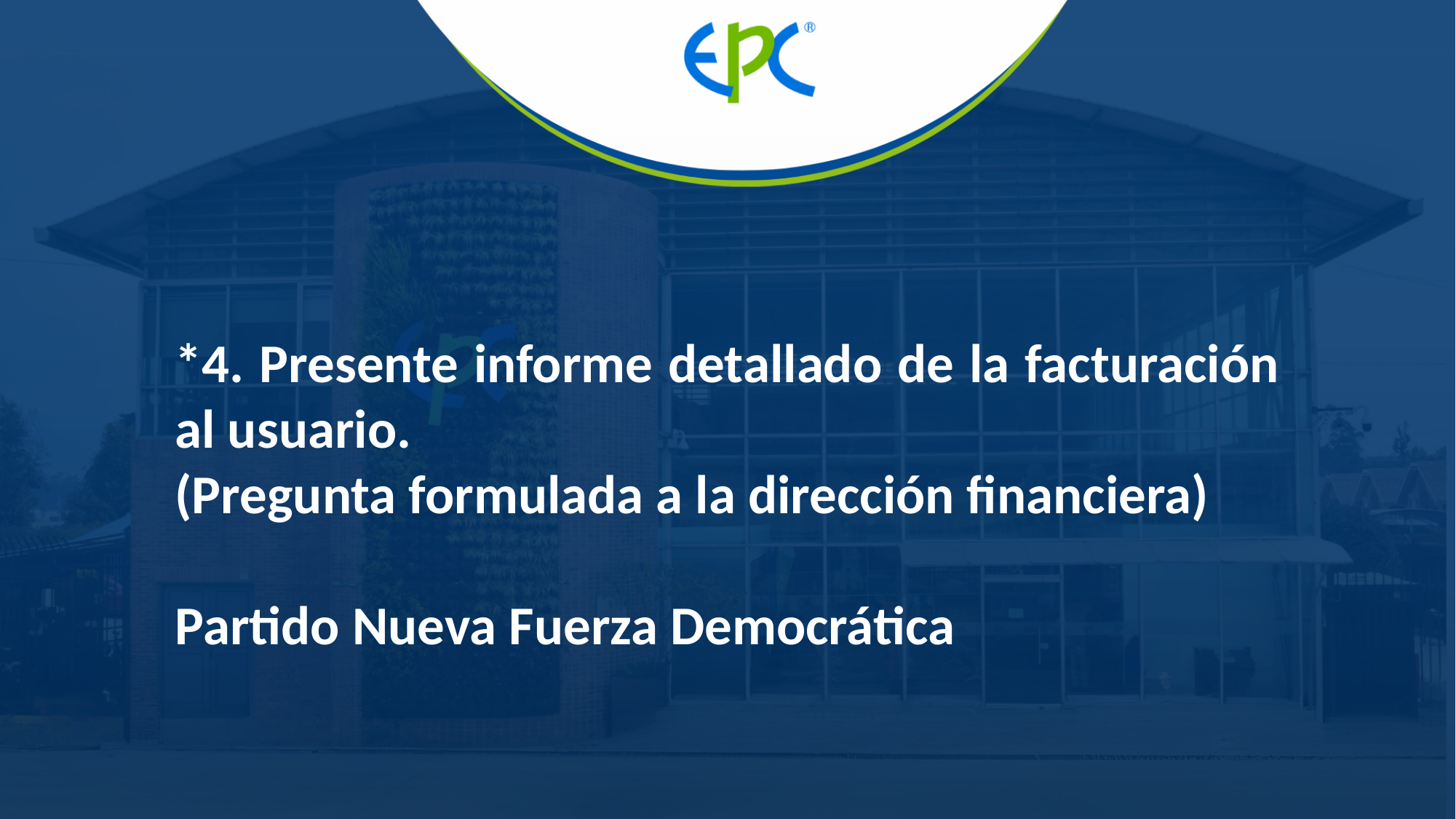

*4. Presente informe detallado de la facturación al usuario.
(Pregunta formulada a la dirección financiera)

Partido Nueva Fuerza Democrática